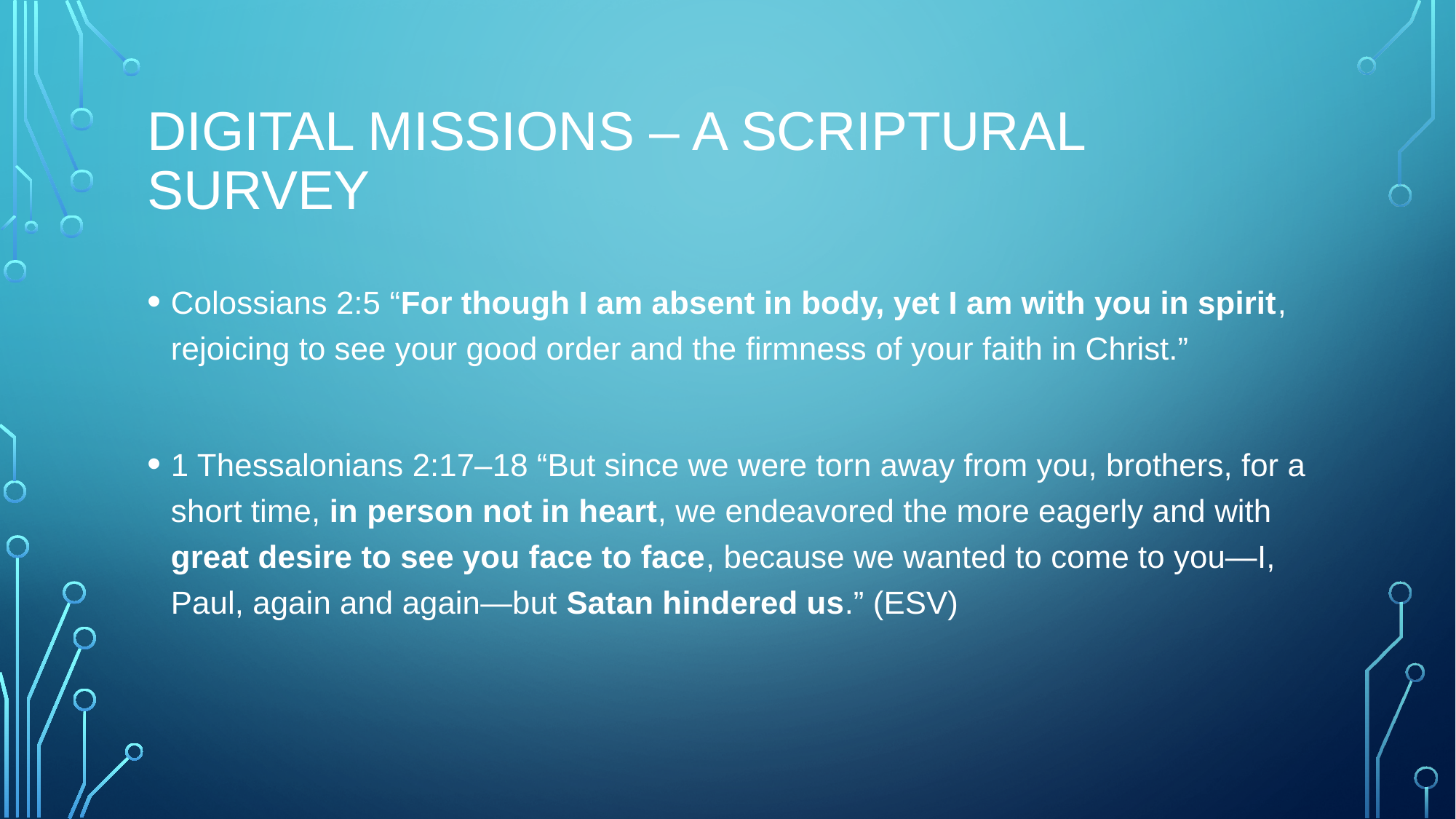

# Digital missions – a scriptural survey
Colossians 2:5 “For though I am absent in body, yet I am with you in spirit, rejoicing to see your good order and the firmness of your faith in Christ.”

1 Thessalonians 2:17–18 “But since we were torn away from you, brothers, for a short time, in person not in heart, we endeavored the more eagerly and with great desire to see you face to face, because we wanted to come to you—I, Paul, again and again—but Satan hindered us.” (ESV)